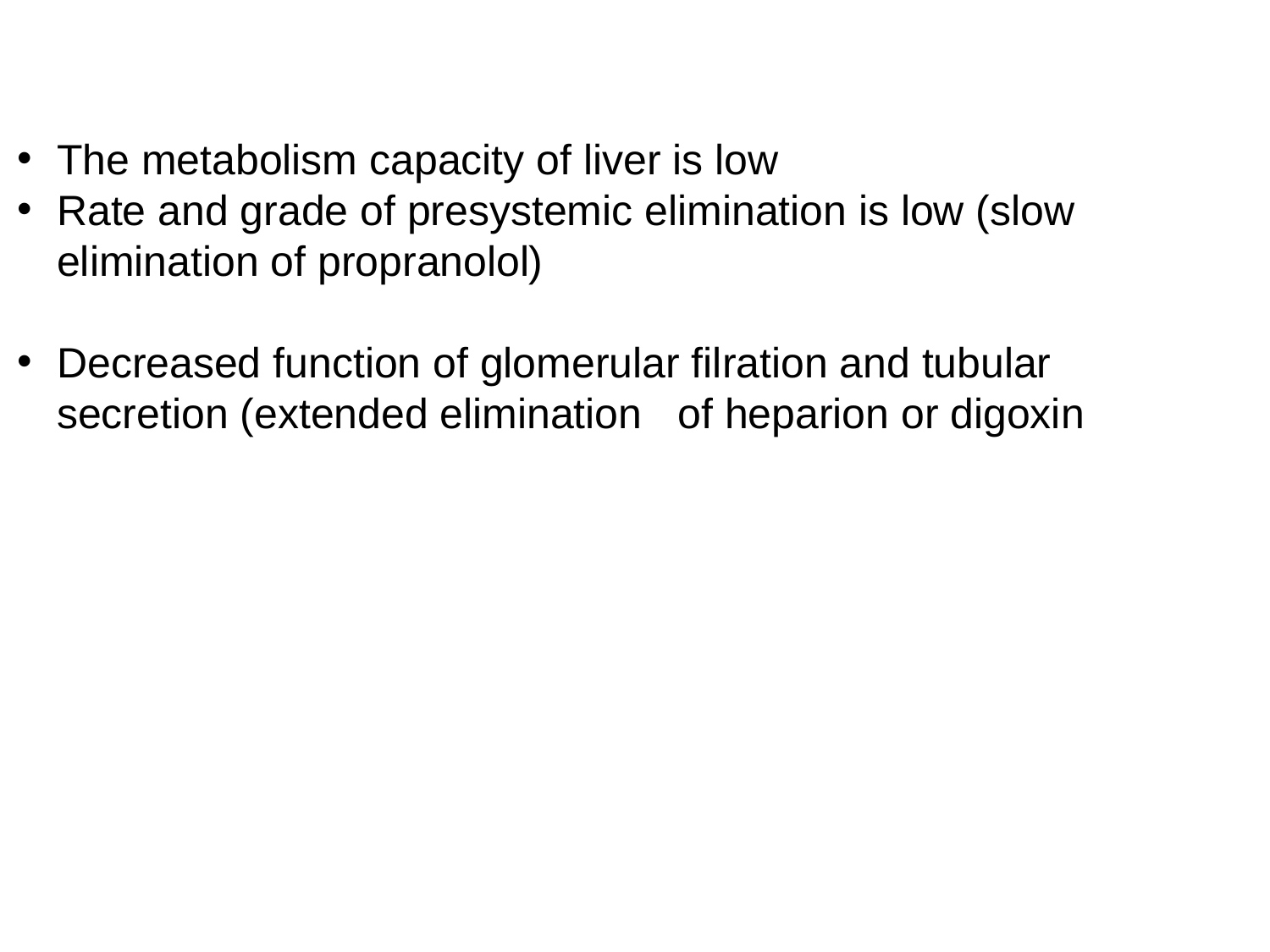

The metabolism capacity of liver is low
Rate and grade of presystemic elimination is low (slow elimination of propranolol)

Decreased function of glomerular filration and tubular secretion (extended elimination   of heparion or digoxin